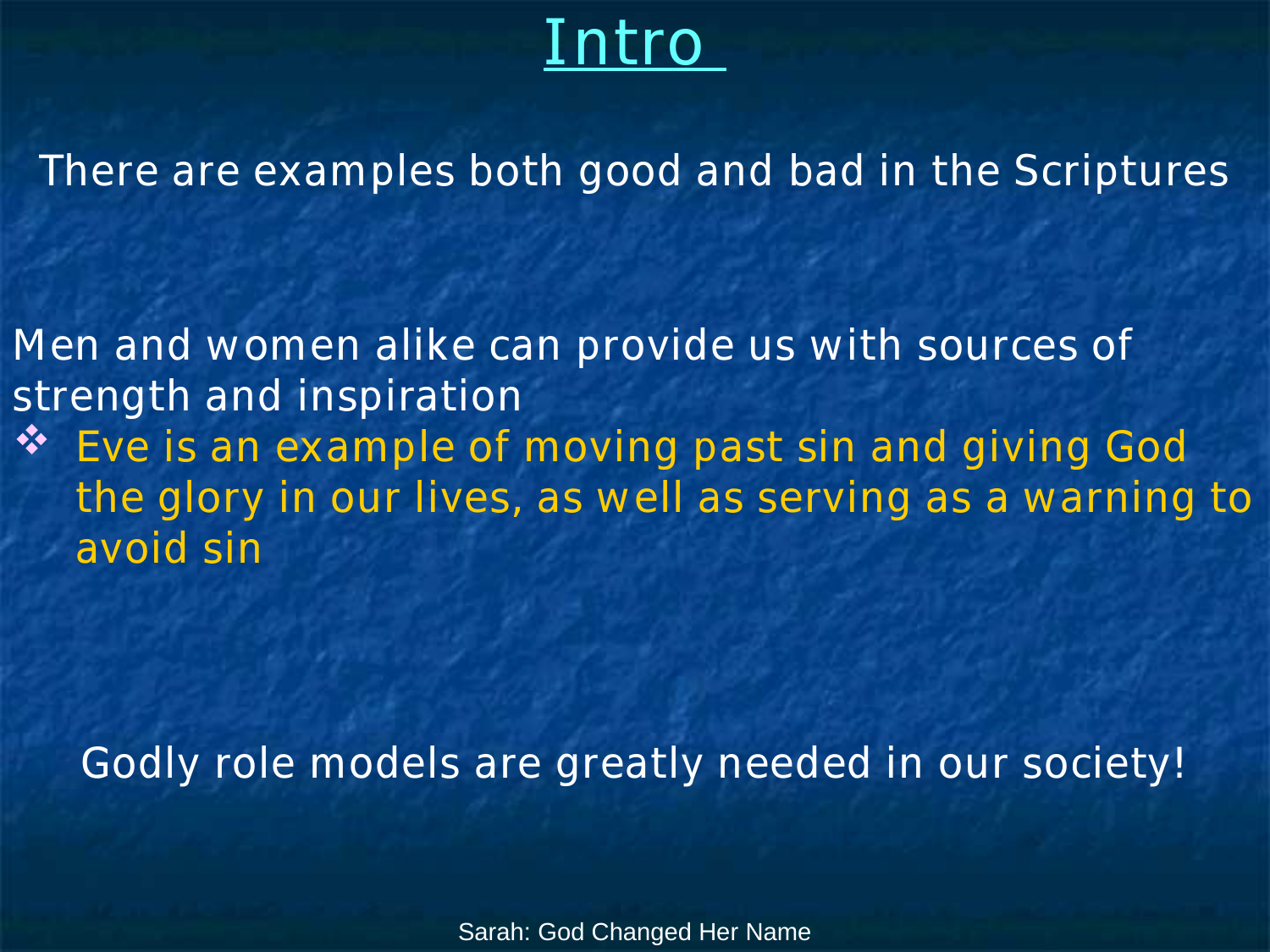

# Intro
There are examples both good and bad in the Scriptures
Men and women alike can provide us with sources of
strength and inspiration
Eve is an example of moving past sin and giving God the glory in our lives, as well as serving as a warning to avoid sin
Godly role models are greatly needed in our society!
Sarah: God Changed Her Name